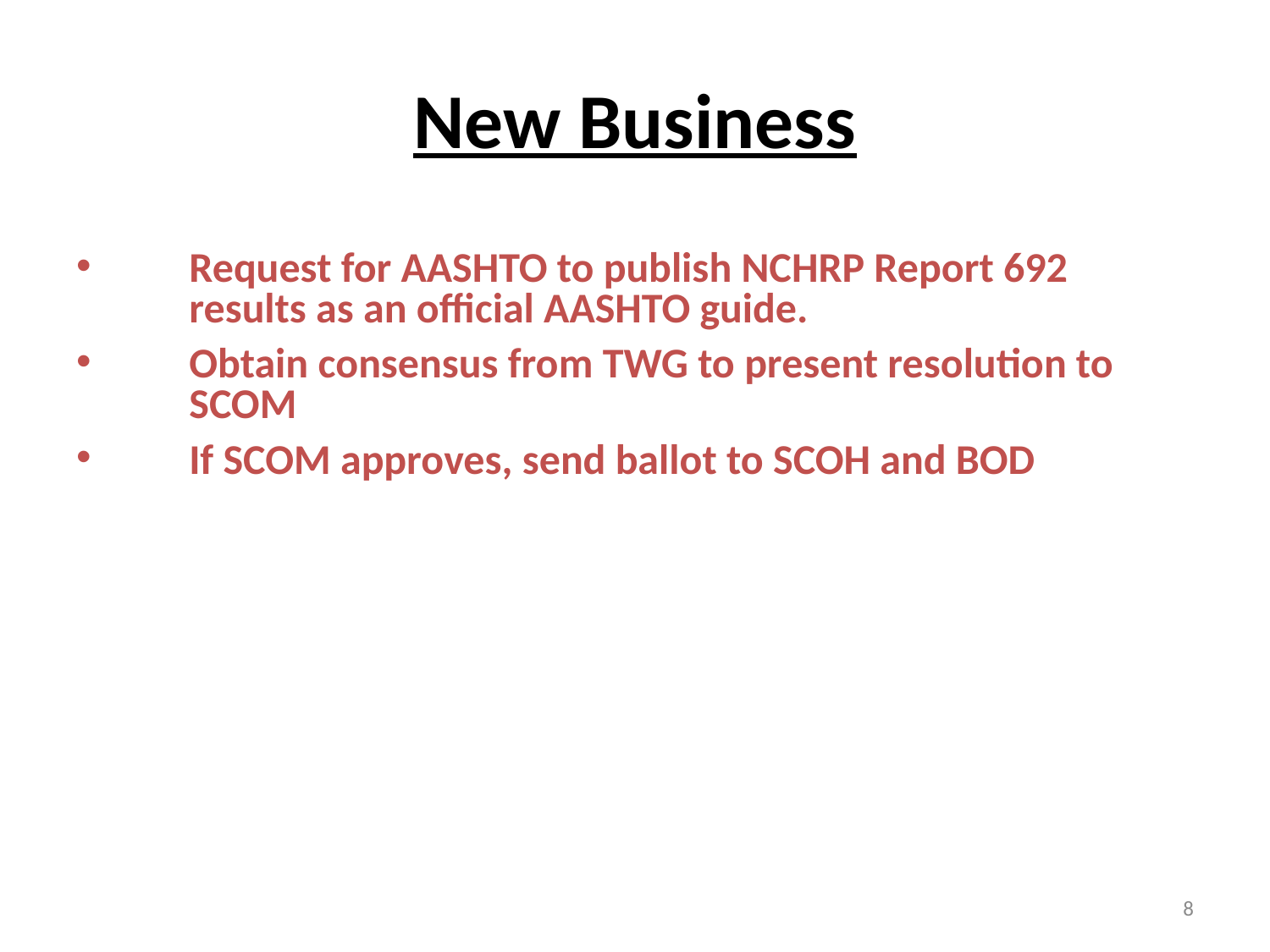

# New Business

Request for AASHTO to publish NCHRP Report 692 results as an official AASHTO guide.
Obtain consensus from TWG to present resolution to SCOM
If SCOM approves, send ballot to SCOH and BOD

8